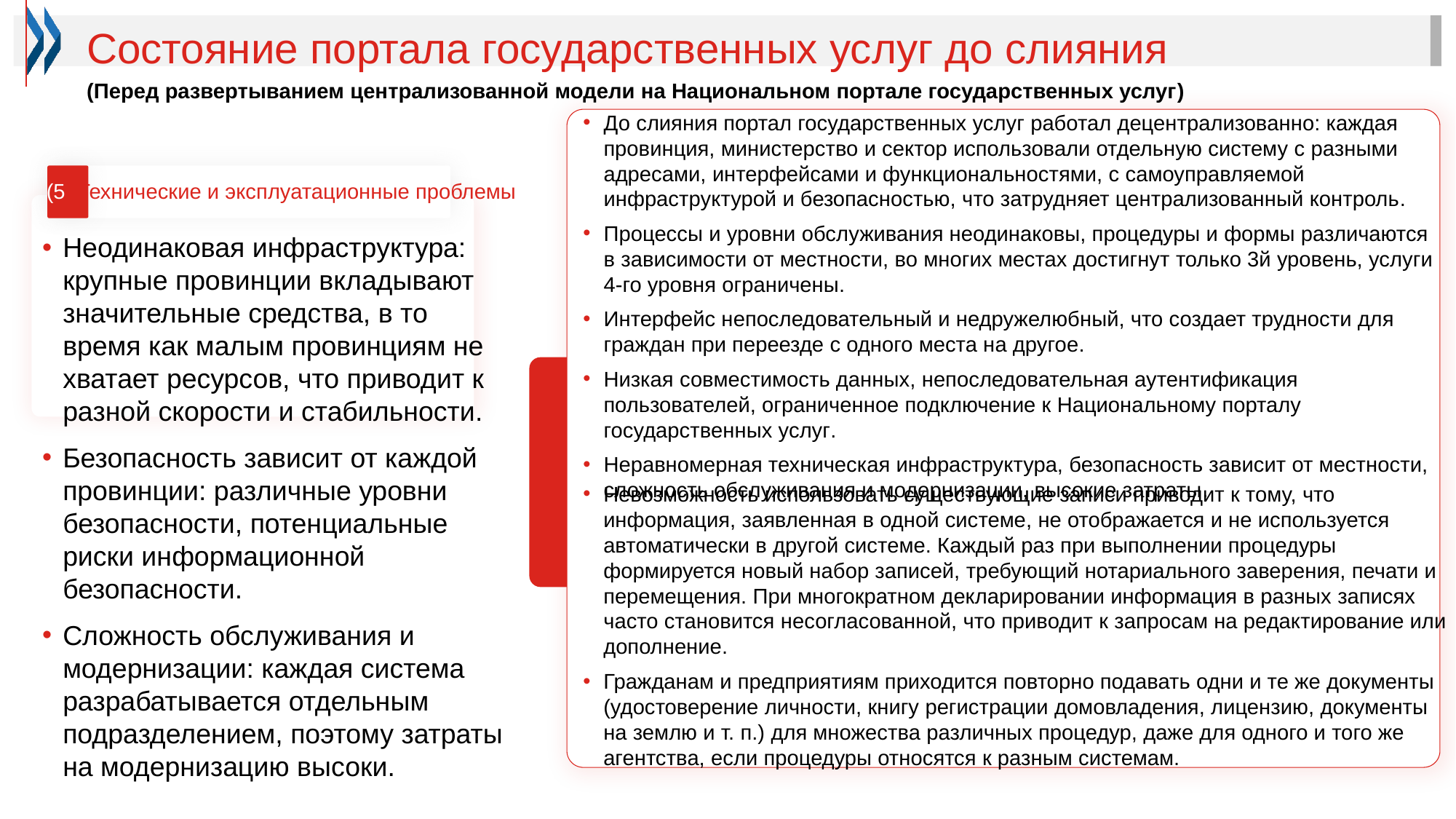

Состояние портала государственных услуг до слияния
(Перед развертыванием централизованной модели на Национальном портале государственных услуг)
До слияния портал государственных услуг работал децентрализованно: каждая провинция, министерство и сектор использовали отдельную систему с разными адресами, интерфейсами и функциональностями, с самоуправляемой инфраструктурой и безопасностью, что затрудняет централизованный контроль.
Процессы и уровни обслуживания неодинаковы, процедуры и формы различаются в зависимости от местности, во многих местах достигнут только 3й уровень, услуги 4-го уровня ограничены.
Интерфейс непоследовательный и недружелюбный, что создает трудности для граждан при переезде с одного места на другое.
Низкая совместимость данных, непоследовательная аутентификация пользователей, ограниченное подключение к Национальному порталу государственных услуг.
Неравномерная техническая инфраструктура, безопасность зависит от местности, сложность обслуживания и модернизации, высокие затраты.

(5  Технические и эксплуатационные проблемы

Неодинаковая инфраструктура: крупные провинции вкладывают значительные средства, в то время как малым провинциям не хватает ресурсов, что приводит к разной скорости и стабильности.
Безопасность зависит от каждой провинции: различные уровни безопасности, потенциальные риски информационной безопасности.
Сложность обслуживания и модернизации: каждая система разрабатывается отдельным подразделением, поэтому затраты на модернизацию высоки.

Невозможность использовать существующие записи приводит к тому, что информация, заявленная в одной системе, не отображается и не используется автоматически в другой системе. Каждый раз при выполнении процедуры формируется новый набор записей, требующий нотариального заверения, печати и перемещения. При многократном декларировании информация в разных записях часто становится несогласованной, что приводит к запросам на редактирование или дополнение.
Гражданам и предприятиям приходится повторно подавать одни и те же документы (удостоверение личности, книгу регистрации домовладения, лицензию, документы на землю и т. п.) для множества различных процедур, даже для одного и того же агентства, если процедуры относятся к разным системам.